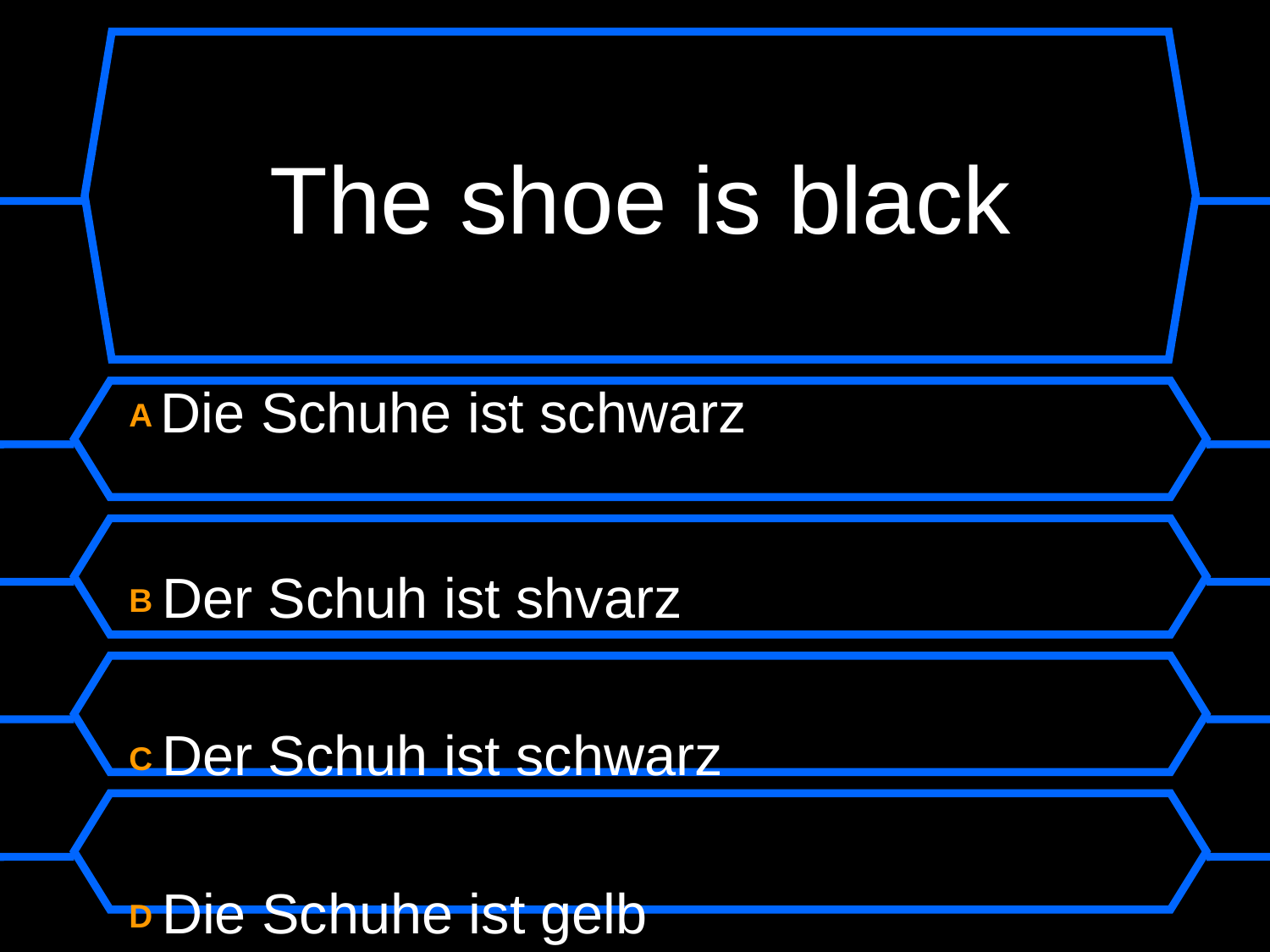

# The shoe is black

A Die Schuhe ist schwarz

B Der Schuh ist shvarz

C Der Schuh ist schwarz

D Die Schuhe ist gelb